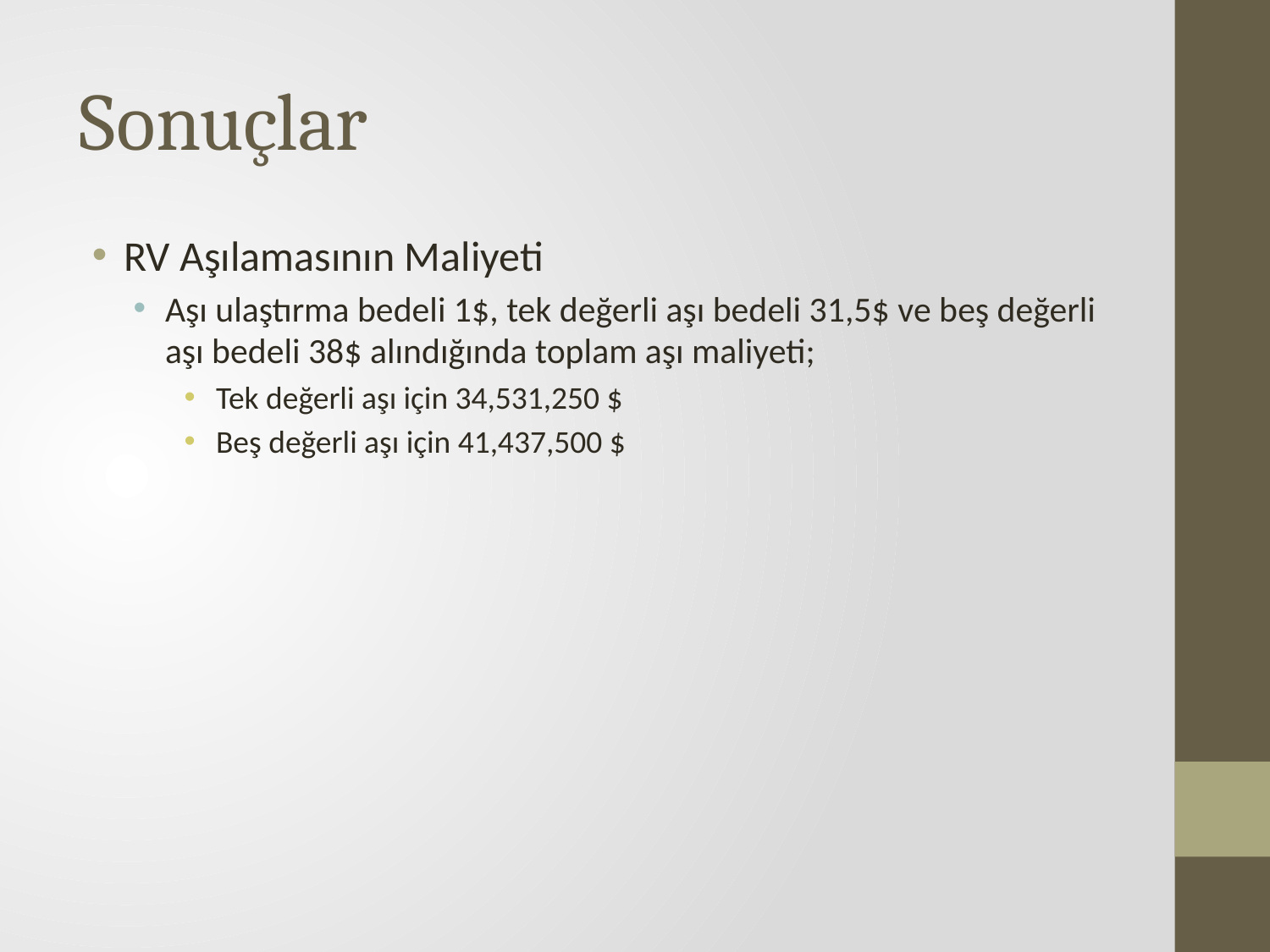

# Sonuçlar
RV Aşılamasının Maliyeti
Aşı ulaştırma bedeli 1$, tek değerli aşı bedeli 31,5$ ve beş değerli aşı bedeli 38$ alındığında toplam aşı maliyeti;
Tek değerli aşı için 34,531,250 $
Beş değerli aşı için 41,437,500 $